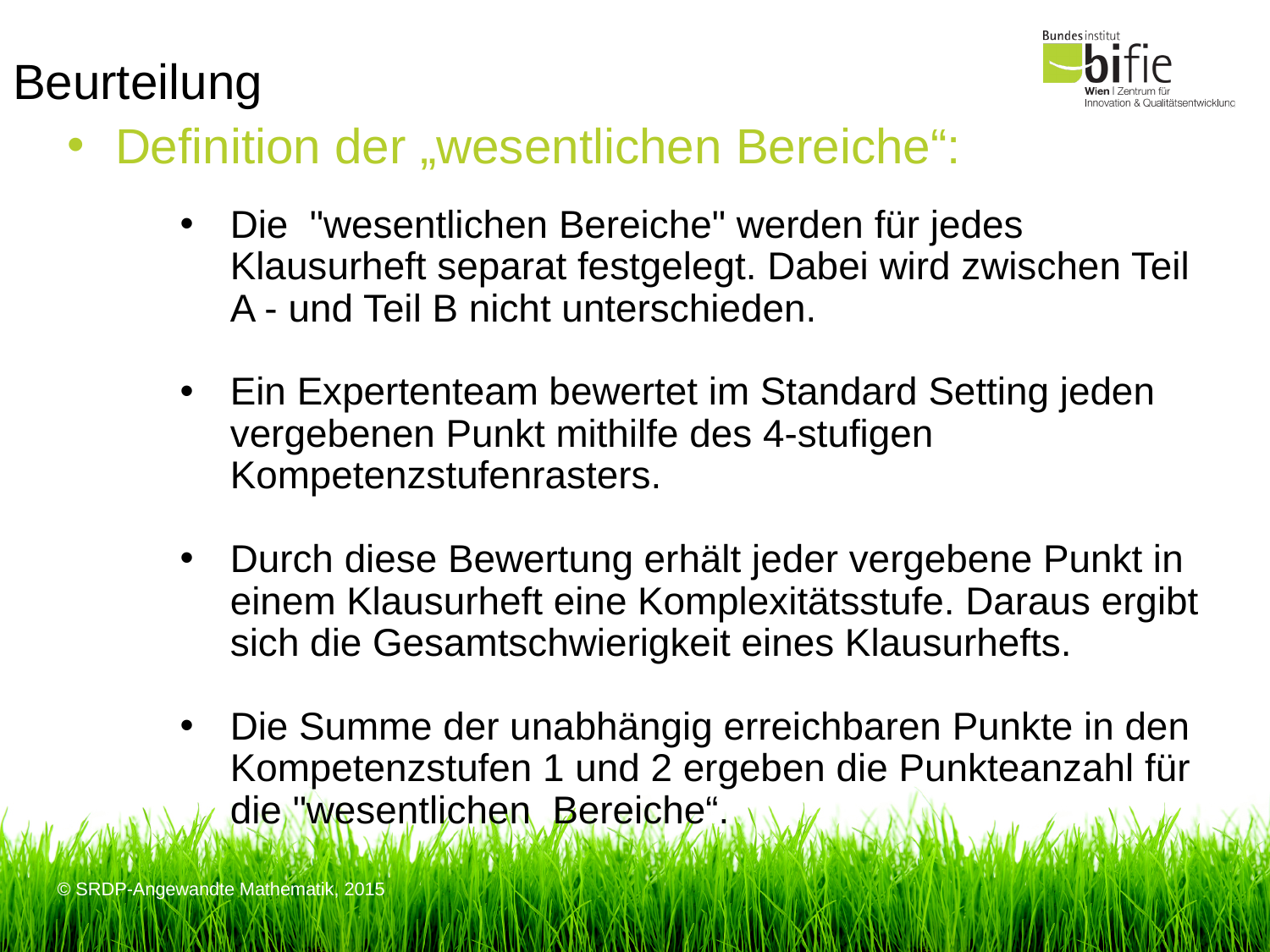

# Beurteilung
Definition der „wesentlichen Bereiche“:

Die  "wesentlichen Bereiche" werden für jedes Klausurheft separat festgelegt. Dabei wird zwischen Teil A - und Teil B nicht unterschieden.

Ein Expertenteam bewertet im Standard Setting jeden vergebenen Punkt mithilfe des 4-stufigen Kompetenzstufenrasters.

Durch diese Bewertung erhält jeder vergebene Punkt in einem Klausurheft eine Komplexitätsstufe. Daraus ergibt sich die Gesamtschwierigkeit eines Klausurhefts.

Die Summe der unabhängig erreichbaren Punkte in den Kompetenzstufen 1 und 2 ergeben die Punkteanzahl für die "wesentlichen  Bereiche“.